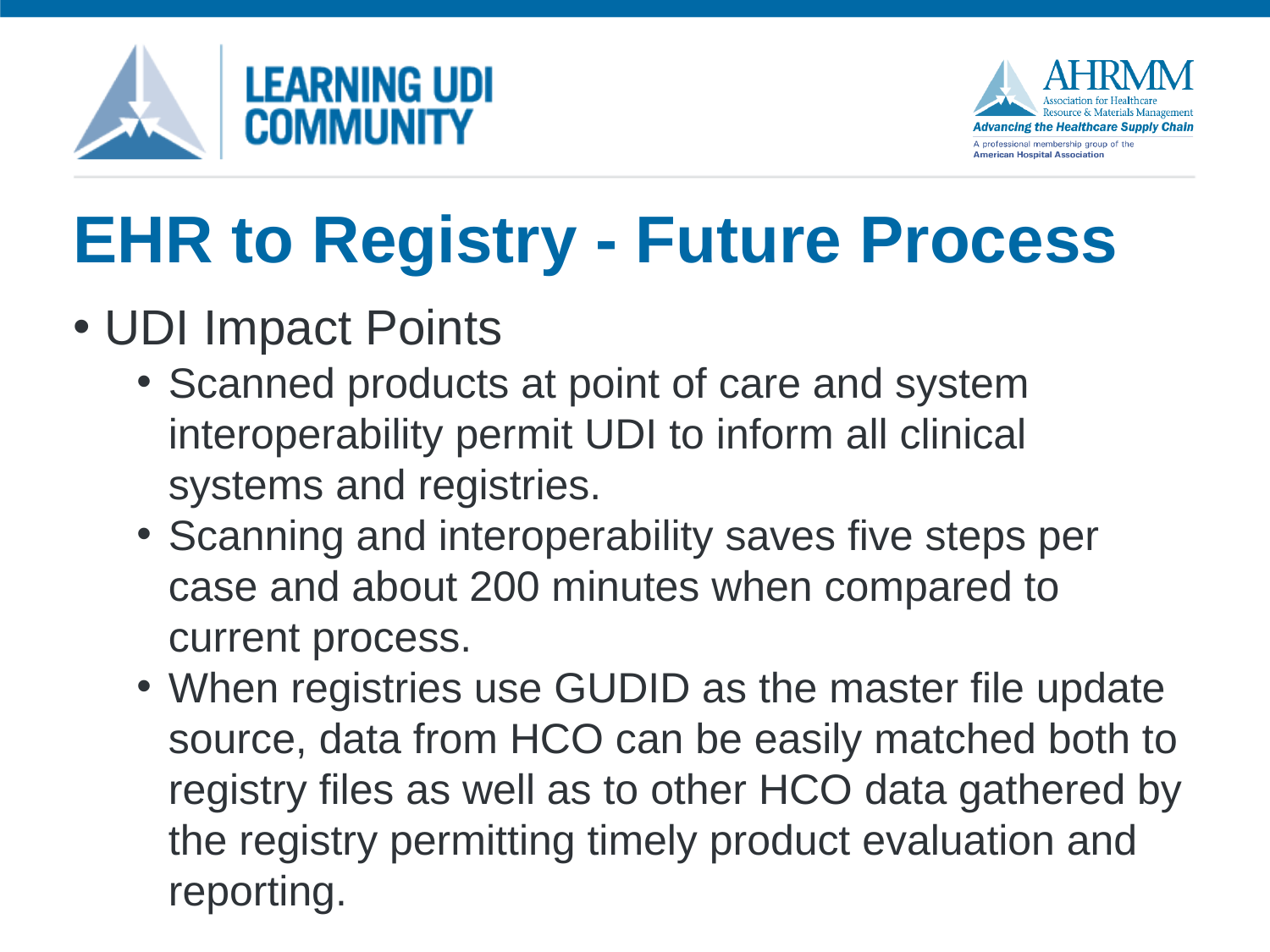

# EHR to Registry - Future Process
UDI Impact Points
Scanned products at point of care and system interoperability permit UDI to inform all clinical systems and registries.
Scanning and interoperability saves five steps per case and about 200 minutes when compared to current process.
When registries use GUDID as the master file update source, data from HCO can be easily matched both to registry files as well as to other HCO data gathered by the registry permitting timely product evaluation and reporting.